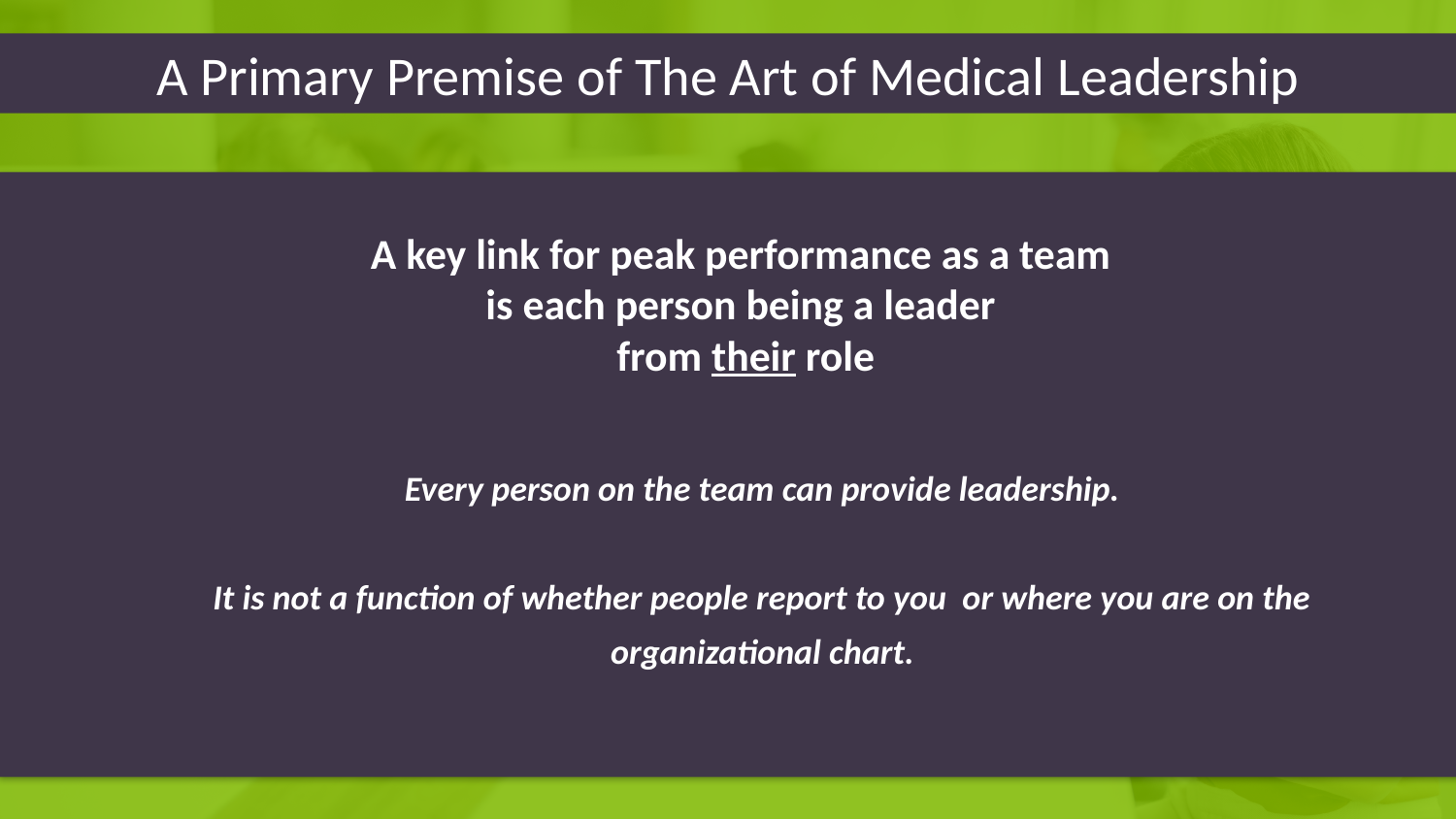

A Primary Premise of The Art of Medical Leadership

A key link for peak performance as a team
is each person being a leader
from their role
Every person on the team can provide leadership.

It is not a function of whether people report to you  or where you are on the organizational chart.